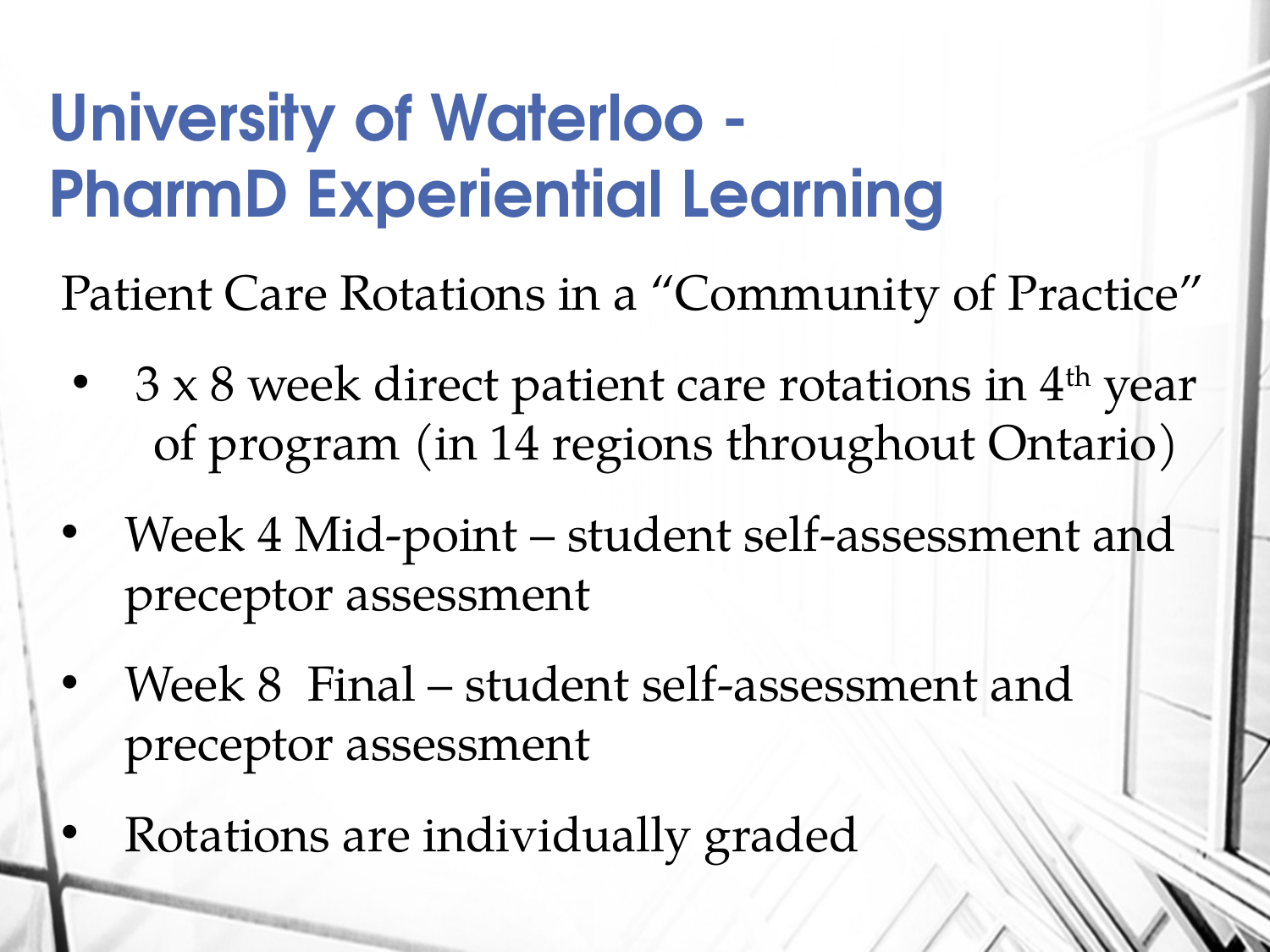

# University of Waterloo - PharmD Experiential Learning

Patient Care Rotations in a “Community of Practice”
3 x 8 week direct patient care rotations in 4th year of program (in 14 regions throughout Ontario)
Week 4 Mid-point – student self-assessment and preceptor assessment
Week 8  Final – student self-assessment and preceptor assessment
Rotations are individually graded